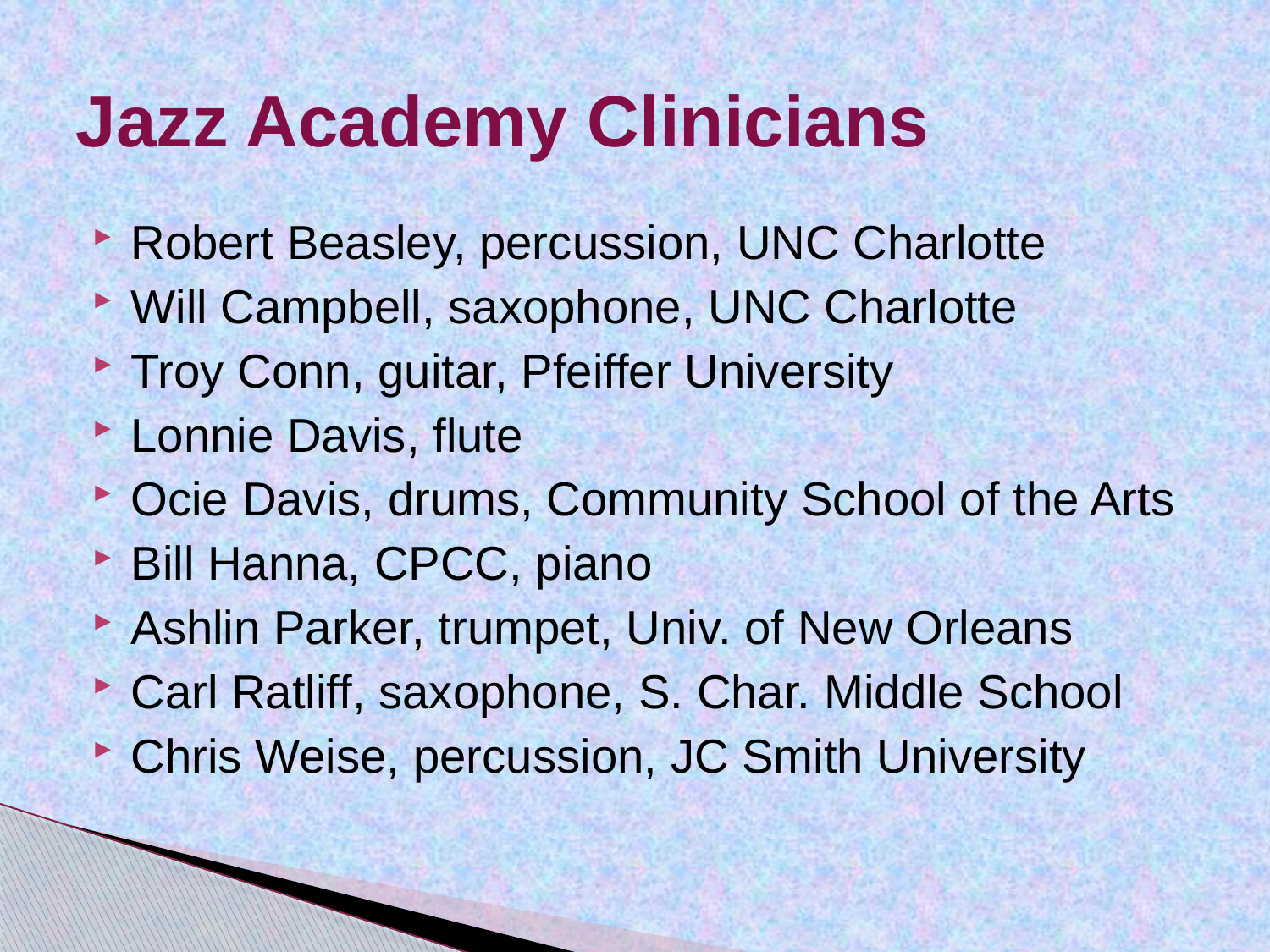

# Jazz Academy Clinicians
Robert Beasley, percussion, UNC Charlotte
Will Campbell, saxophone, UNC Charlotte
Troy Conn, guitar, Pfeiffer University
Lonnie Davis, flute
Ocie Davis, drums, Community School of the Arts
Bill Hanna, CPCC, piano
Ashlin Parker, trumpet, Univ. of New Orleans
Carl Ratliff, saxophone, S. Char. Middle School
Chris Weise, percussion, JC Smith University